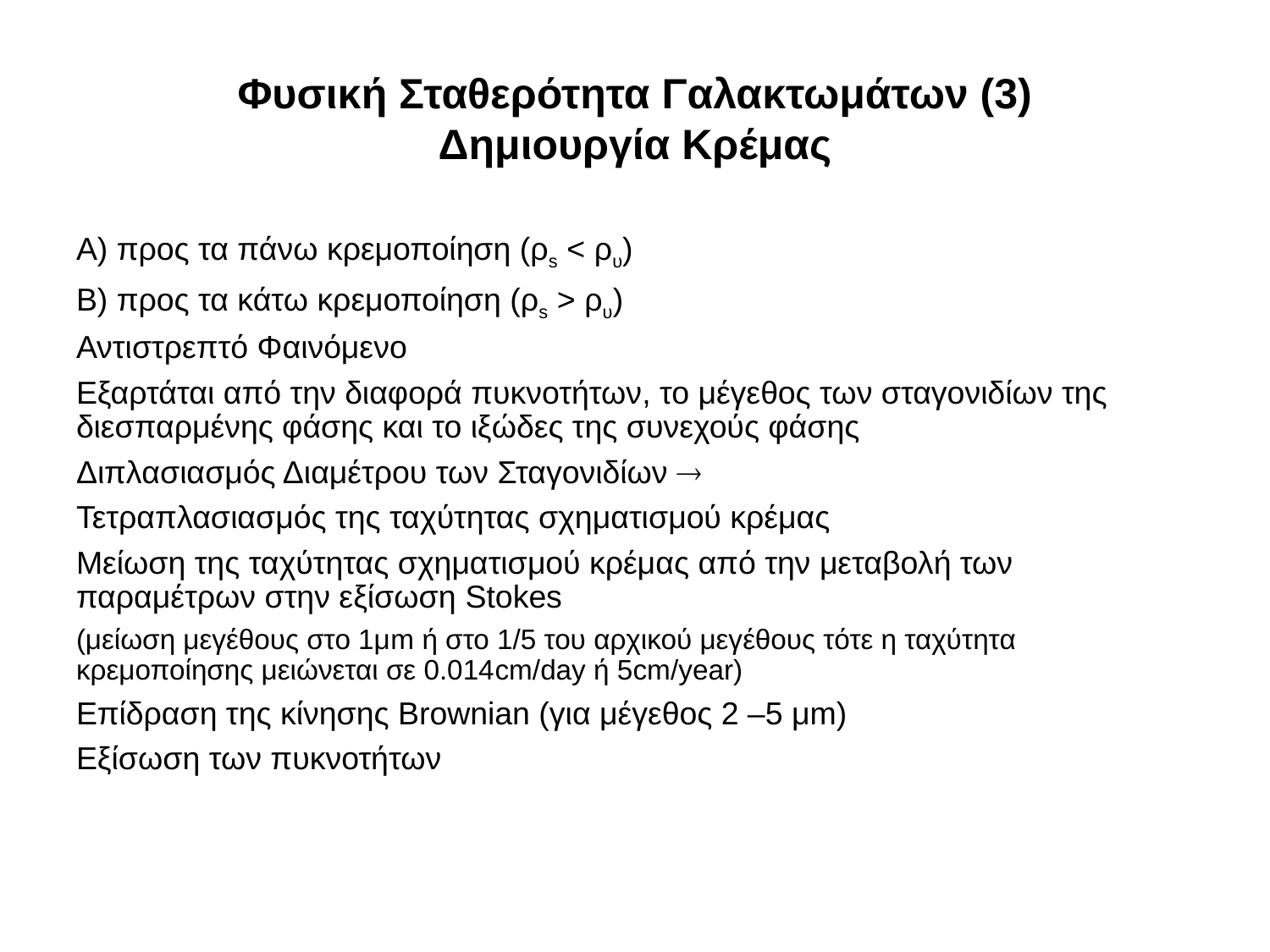

# Φυσική Σταθερότητα Γαλακτωμάτων (3) Δημιουργία Κρέμας
Α) προς τα πάνω κρεμοποίηση (ρs < ρυ)
Β) προς τα κάτω κρεμοποίηση (ρs > ρυ)
Αντιστρεπτό Φαινόμενο
Εξαρτάται από την διαφορά πυκνοτήτων, το μέγεθος των σταγονιδίων της διεσπαρμένης φάσης και το ιξώδες της συνεχούς φάσης
Διπλασιασμός Διαμέτρου των Σταγονιδίων →
Τετραπλασιασμός της ταχύτητας σχηματισμού κρέμας
Μείωση της ταχύτητας σχηματισμού κρέμας από την μεταβολή των παραμέτρων στην εξίσωση Stokes
(μείωση μεγέθους στο 1μm ή στο 1/5 του αρχικού μεγέθους τότε η ταχύτητα κρεμοποίησης μειώνεται σε 0.014cm/day ή 5cm/year)
Επίδραση της κίνησης Brownian (για μέγεθος 2 –5 μm)
Εξίσωση των πυκνοτήτων